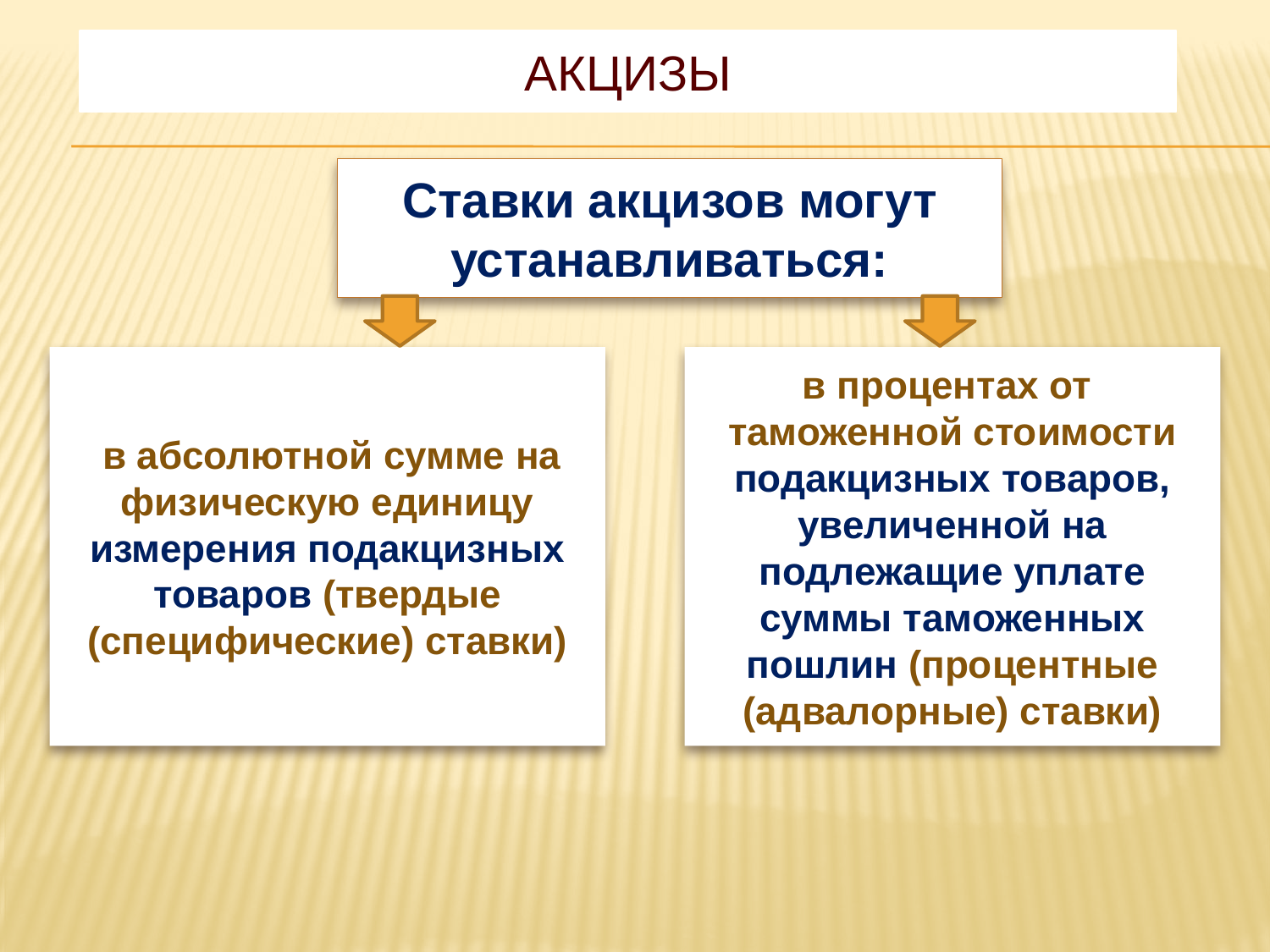

# АКЦИЗЫ

Ставки акцизов могут устанавливаться:

 в абсолютной сумме на физическую единицу измерения подакцизных товаров (твердые (специфические) ставки)
в процентах от  таможенной стоимости подакцизных товаров, увеличенной на подлежащие уплате суммы таможенных пошлин (процентные (адвалорные) ставки)